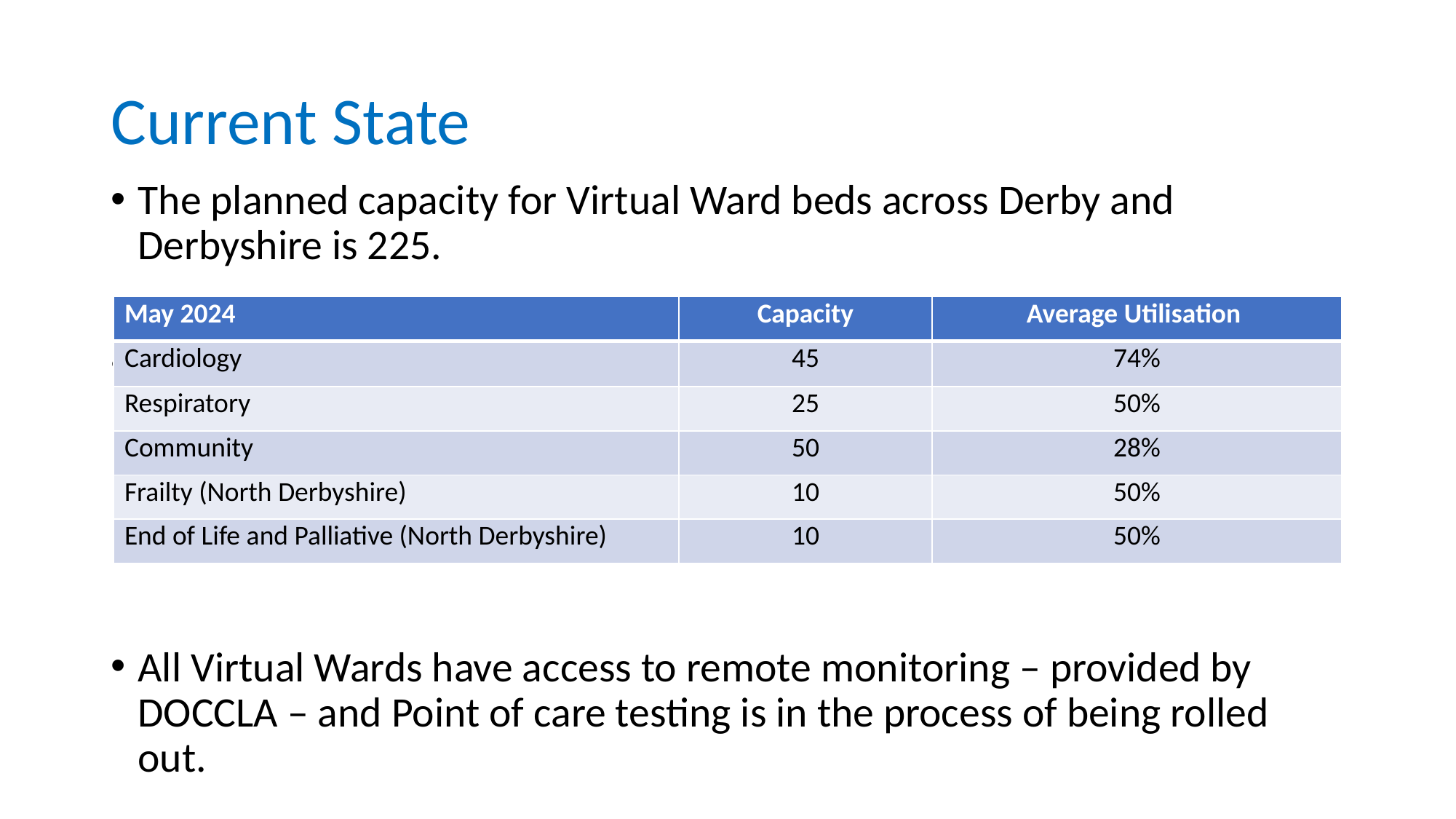

# Current State
The planned capacity for Virtual Ward beds across Derby and Derbyshire is 225.

The current capacity and utilisation is:

All Virtual Wards have access to remote monitoring – provided by DOCCLA – and Point of care testing is in the process of being rolled out.

| May 2024 | Capacity | Average Utilisation |
| --- | --- | --- |
| Cardiology | 45 | 74% |
| Respiratory | 25 | 50% |
| Community | 50 | 28% |
| Frailty (North Derbyshire) | 10 | 50% |
| End of Life and Palliative (North Derbyshire) | 10 | 50% |